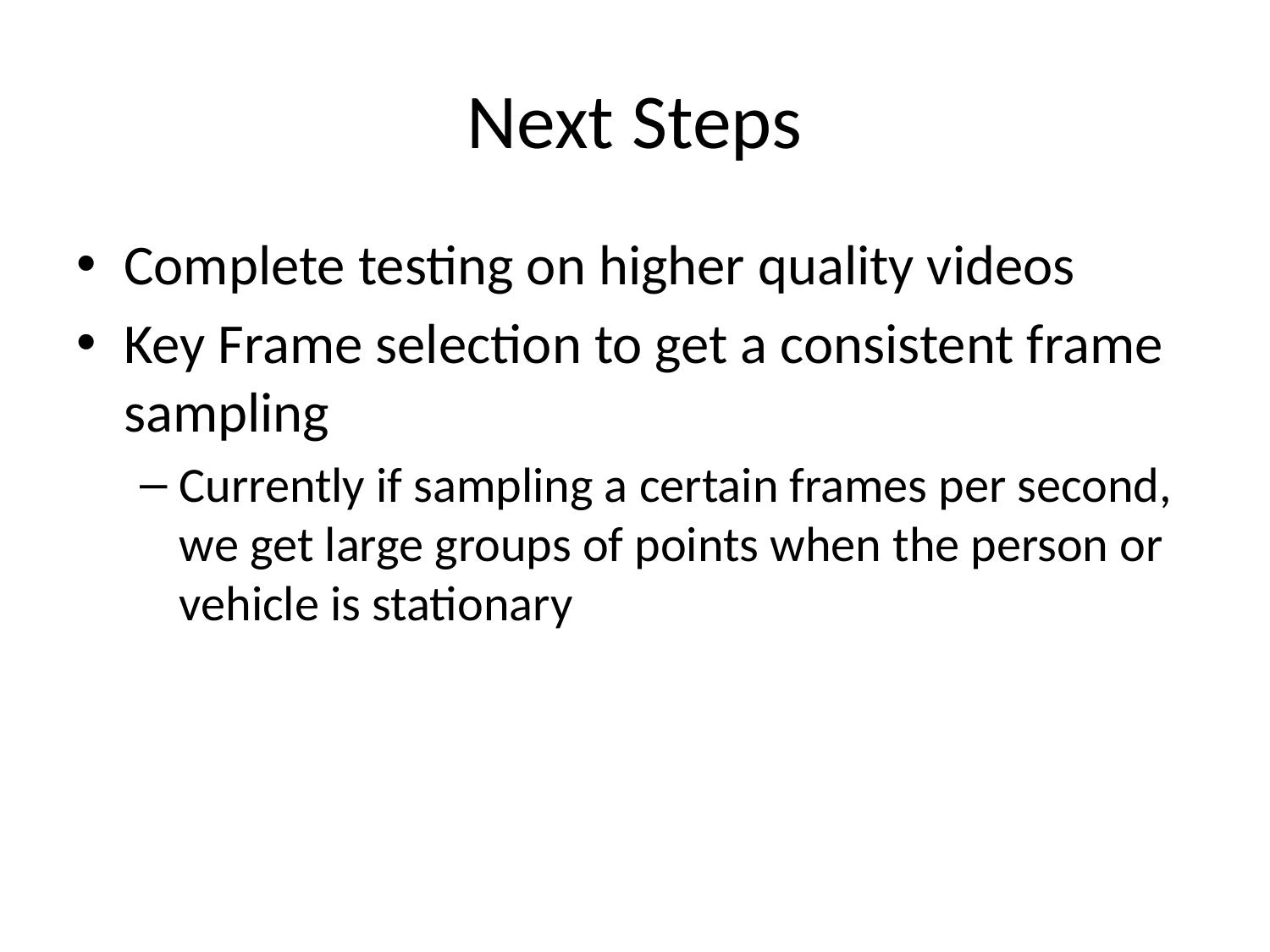

# Next Steps
Complete testing on higher quality videos
Key Frame selection to get a consistent frame sampling
Currently if sampling a certain frames per second, we get large groups of points when the person or vehicle is stationary